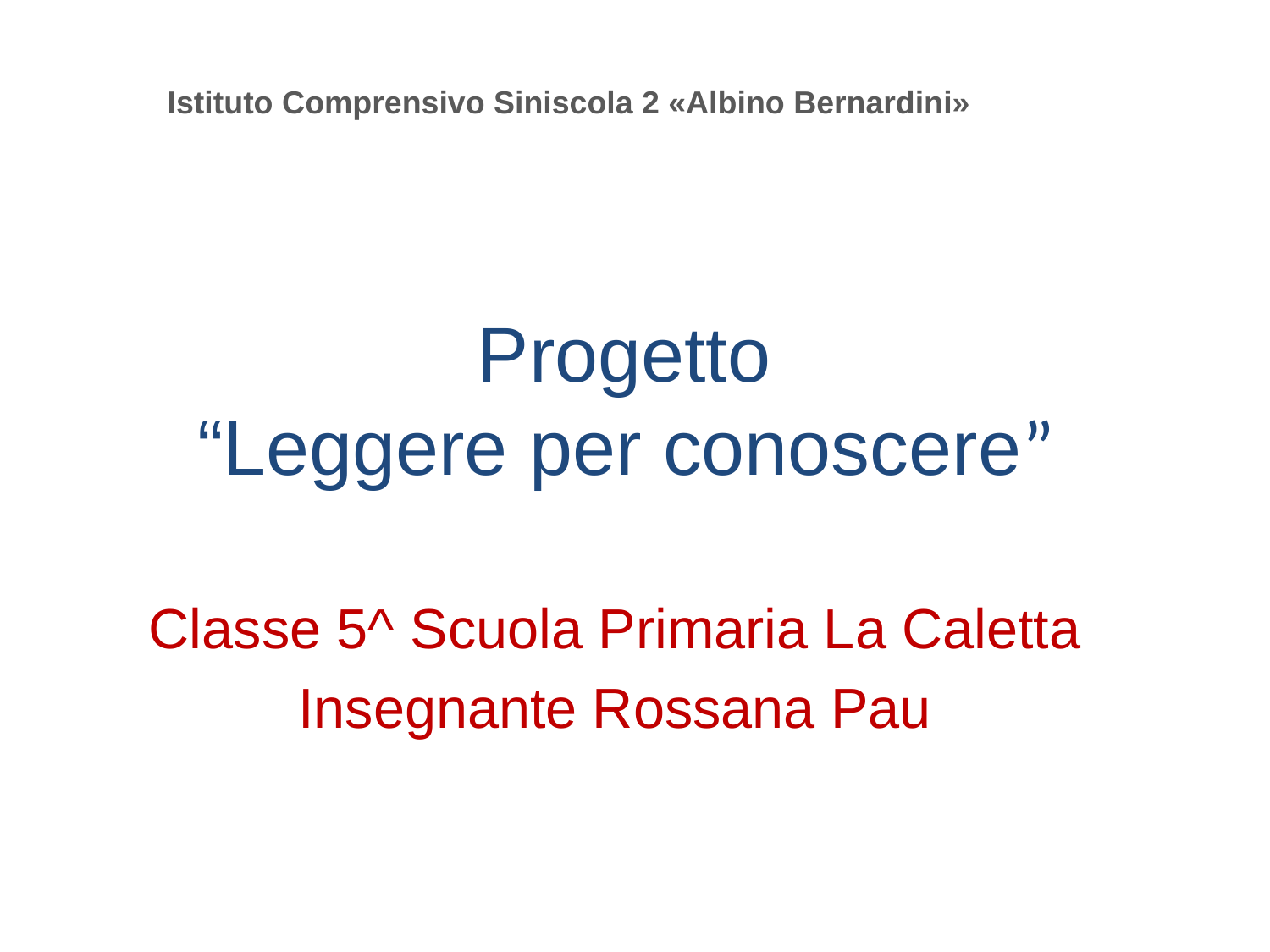

Istituto Comprensivo Siniscola 2 «Albino Bernardini»
# Progetto “Leggere per conoscere”
Classe 5^ Scuola Primaria La Caletta
Insegnante Rossana Pau